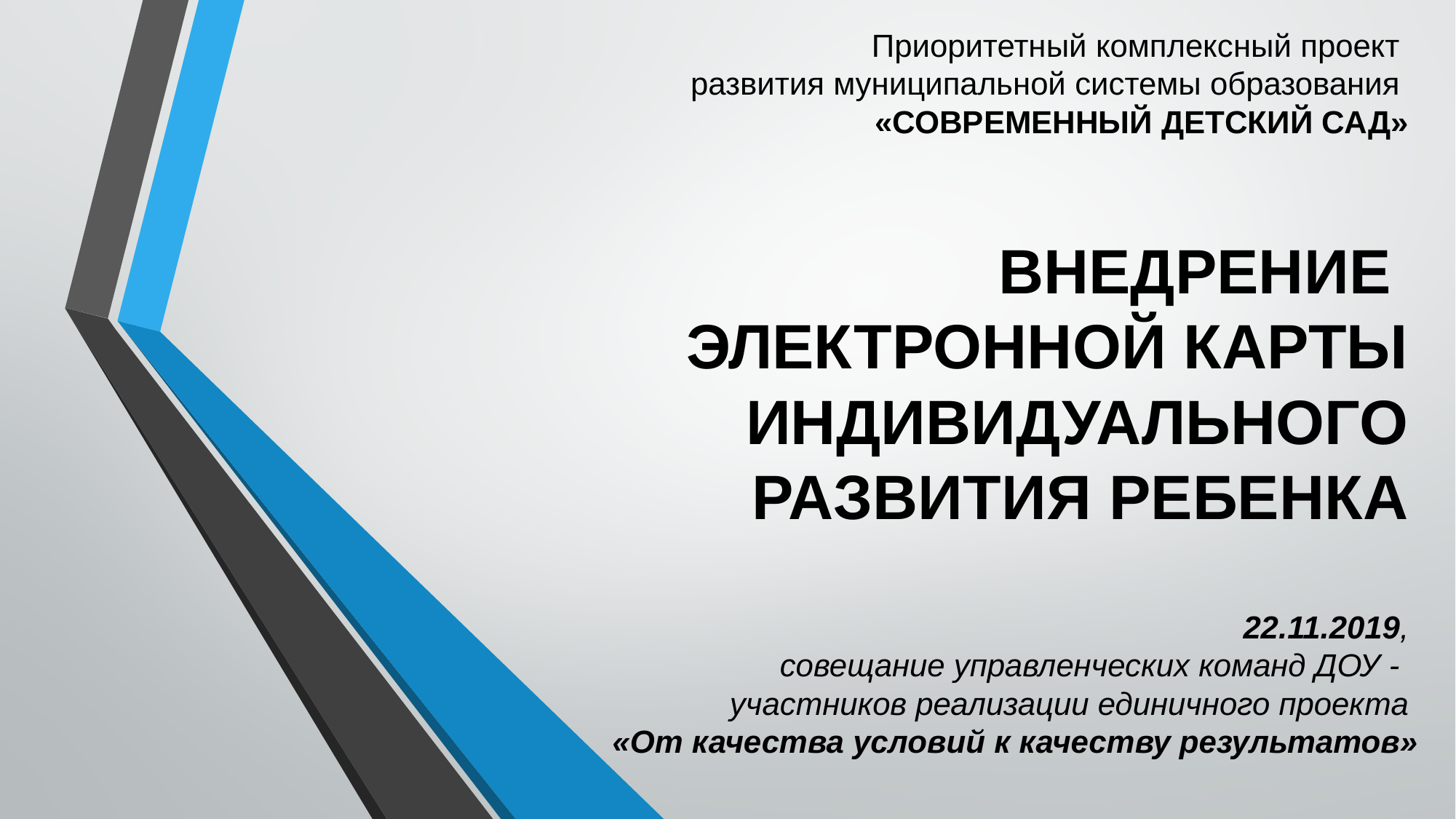

Приоритетный комплексный проект
развития муниципальной системы образования
«СОВРЕМЕННЫЙ ДЕТСКИЙ САД»
# ВНЕДРЕНИЕ ЭЛЕКТРОННОЙ КАРТЫ ИНДИВИДУАЛЬНОГО РАЗВИТИЯ РЕБЕНКА
22.11.2019,
совещание управленческих команд ДОУ -
участников реализации единичного проекта
«От качества условий к качеству результатов»